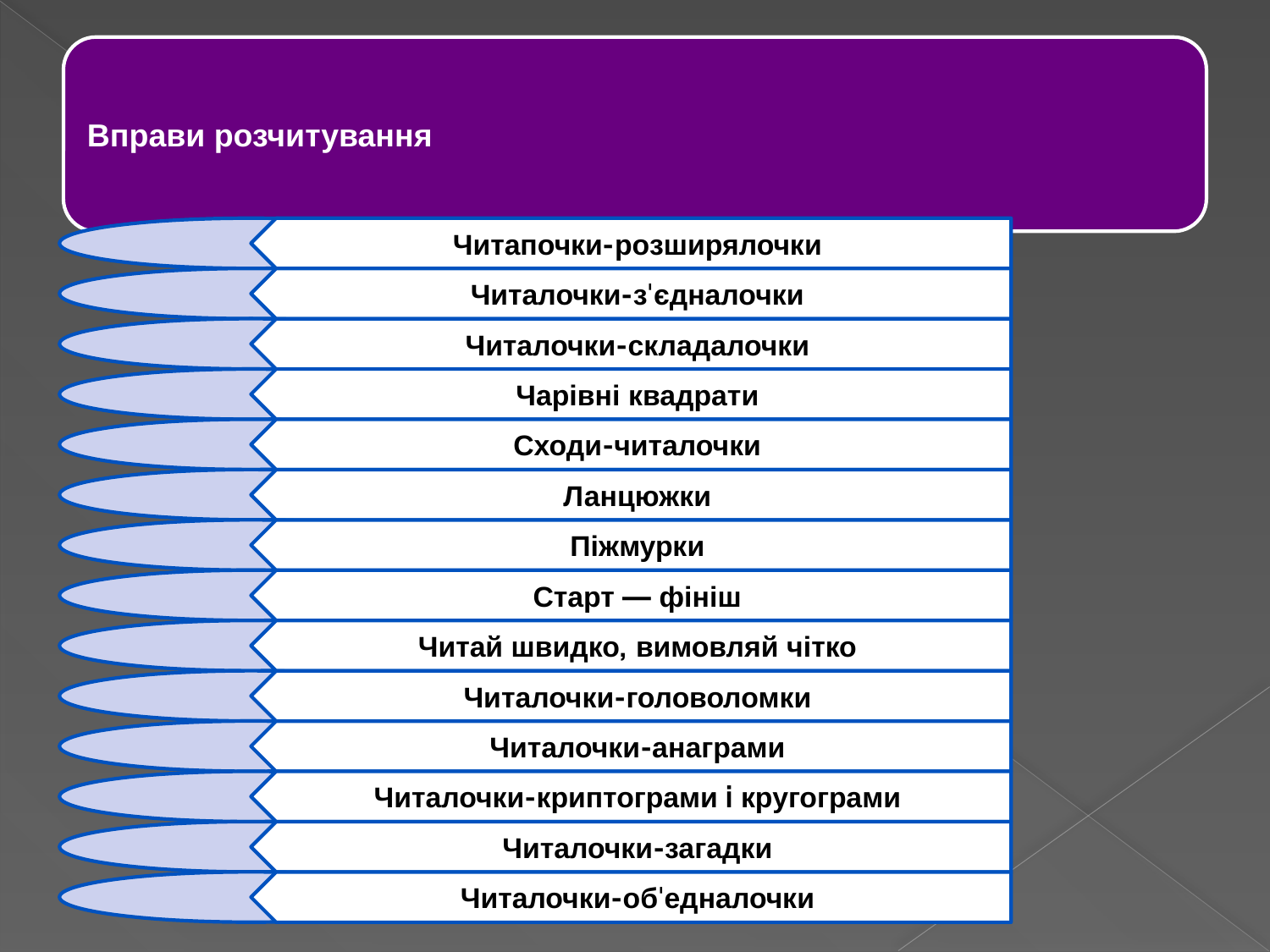

Вправи розчитування
Читапочки-розширялочки
Читалочки-з'єдналочки
Читалочки-складалочки
Чарівні квадрати
Сходи-читалочки
Ланцюжки
Піжмурки
Старт — фініш
Читай швидко, вимовляй чітко
Читалочки-головоломки
Читалочки-анаграми
Читалочки-криптограми i кругограми
Читалочки-загадки
Читалочки-об'едналочки